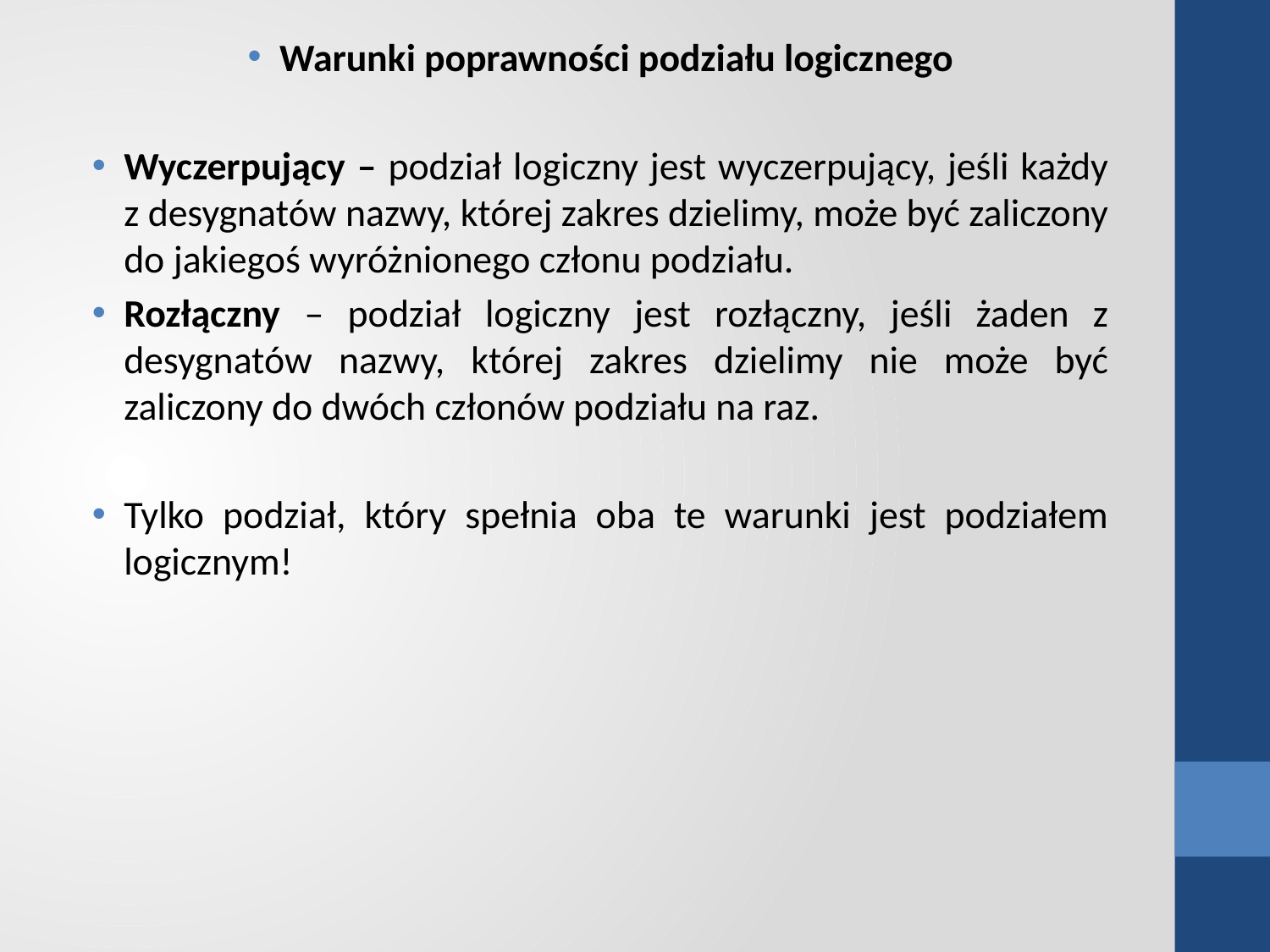

Warunki poprawności podziału logicznego

Wyczerpujący – podział logiczny jest wyczerpujący, jeśli każdy z desygnatów nazwy, której zakres dzielimy, może być zaliczony do jakiegoś wyróżnionego członu podziału.
Rozłączny – podział logiczny jest rozłączny, jeśli żaden z desygnatów nazwy, której zakres dzielimy nie może być zaliczony do dwóch członów podziału na raz.

Tylko podział, który spełnia oba te warunki jest podziałem logicznym!